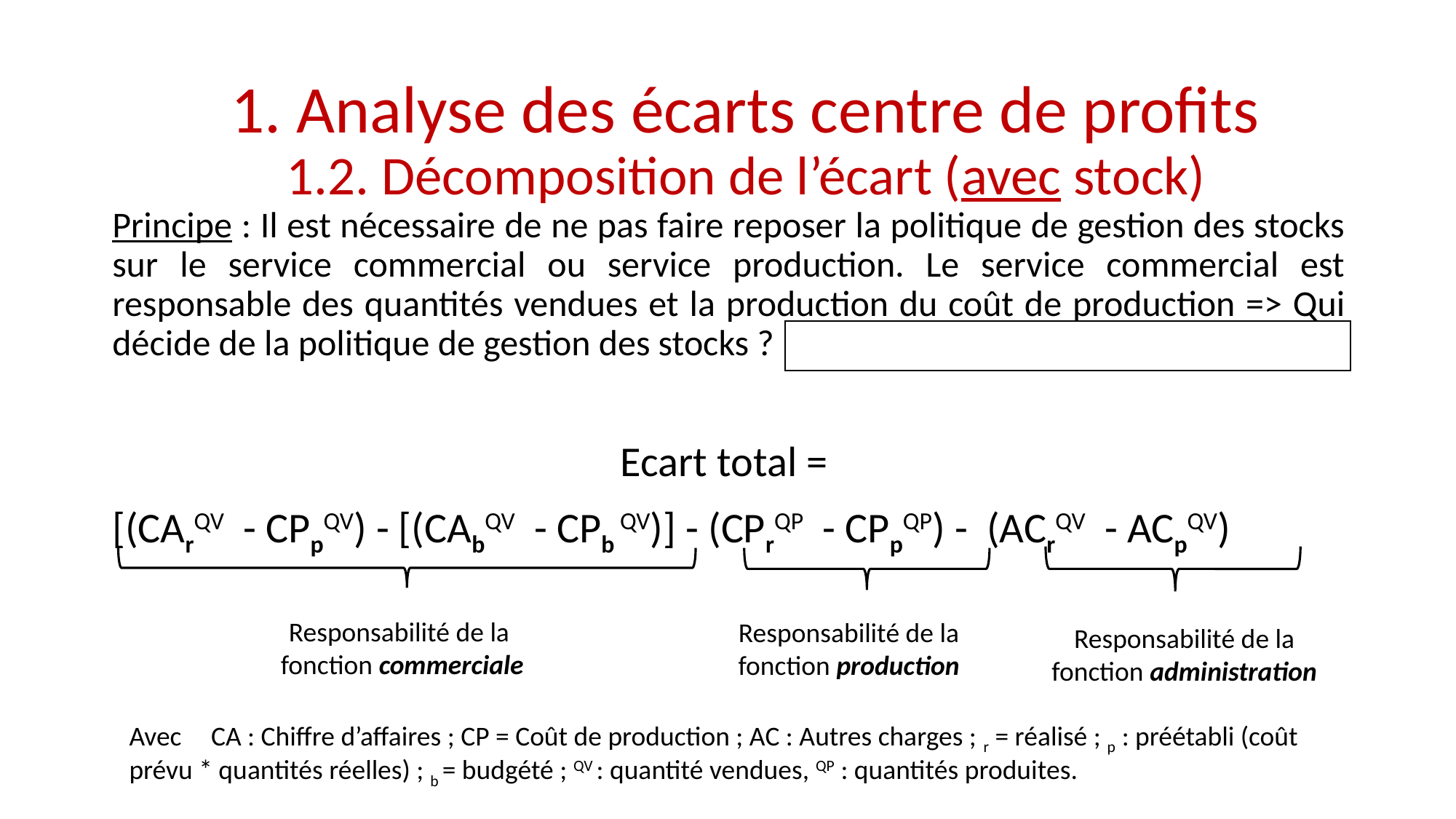

1. Analyse des écarts centre de profits
1.2. Décomposition de l’écart (avec stock)
Principe : Il est nécessaire de ne pas faire reposer la politique de gestion des stocks sur le service commercial ou service production. Le service commercial est responsable des quantités vendues et la production du coût de production => Qui décide de la politique de gestion des stocks ?

Ecart total =
[(CArQV  - CPpQV) - [(CAbQV  - CPb QV)] - (CPrQP  - CPpQP) -  (ACrQV  - ACpQV)

Responsabilité de la
 fonction commerciale
Responsabilité de la fonction production
Responsabilité de la fonction administration

Avec 	CA : Chiffre d’affaires ; CP = Coût de production ; AC : Autres charges ; r = réalisé ; p : préétabli (coût prévu * quantités réelles) ; b = budgété ; QV : quantité vendues, QP : quantités produites.